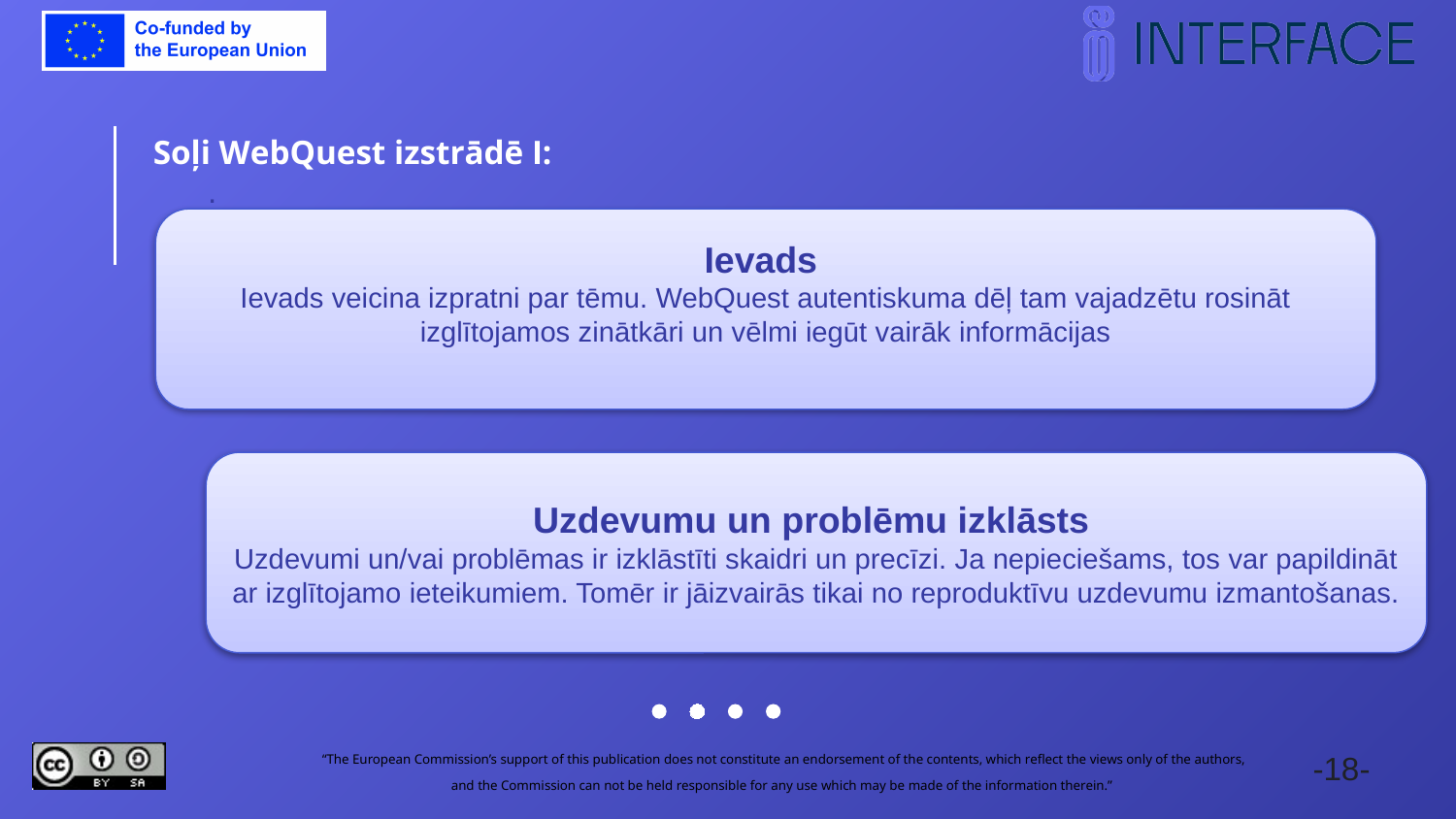

Soļi WebQuest izstrādē I:
.
Ievads
Ievads veicina izpratni par tēmu. WebQuest autentiskuma dēļ tam vajadzētu rosināt izglītojamos zinātkāri un vēlmi iegūt vairāk informācijas

Uzdevumu un problēmu izklāsts
Uzdevumi un/vai problēmas ir izklāstīti skaidri un precīzi. Ja nepieciešams, tos var papildināt ar izglītojamo ieteikumiem. Tomēr ir jāizvairās tikai no reproduktīvu uzdevumu izmantošanas.